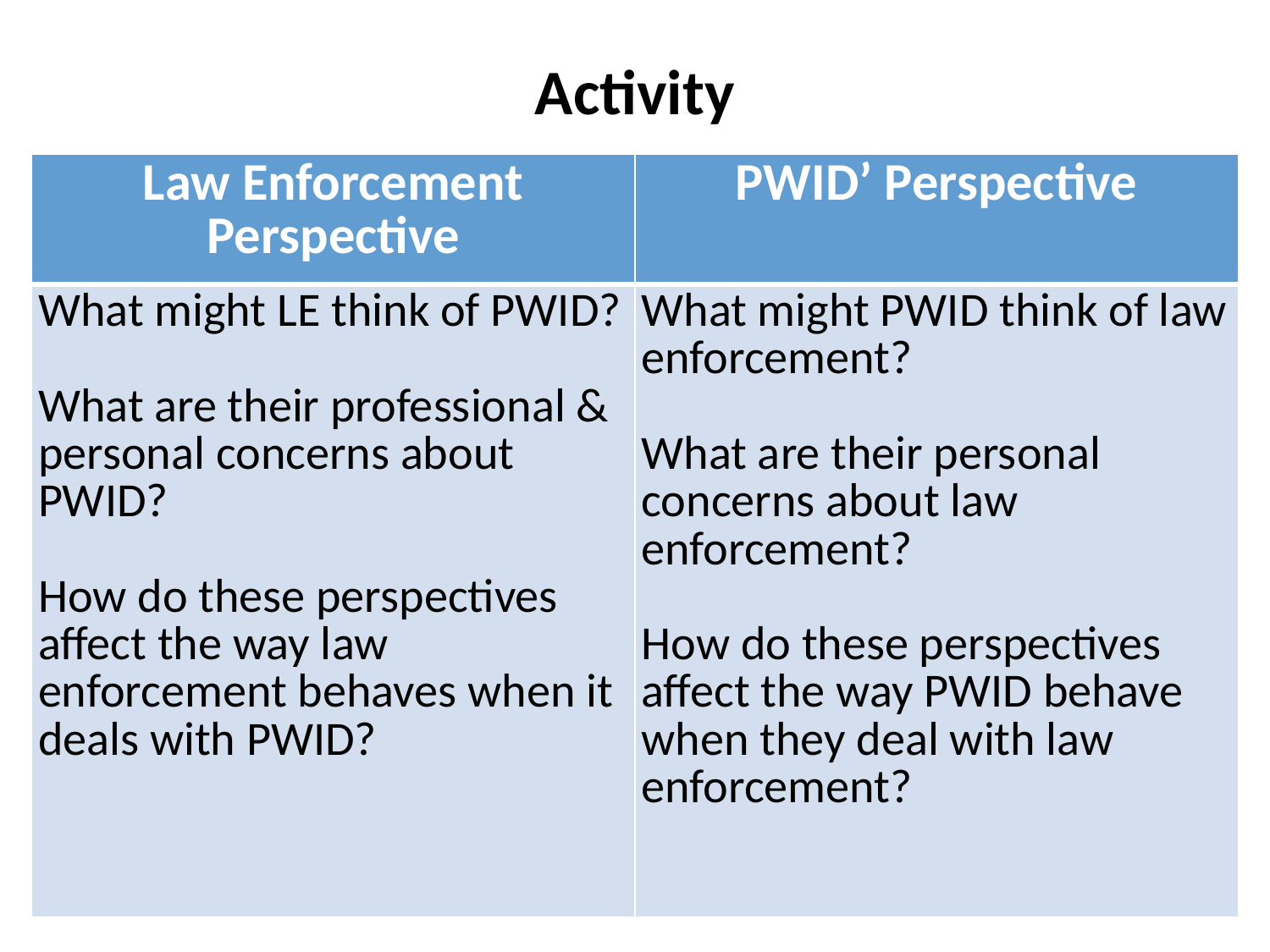

Activity
| Law Enforcement Perspective | PWID’ Perspective |
| --- | --- |
| What might LE think of PWID? What are their professional & personal concerns about PWID? How do these perspectives affect the way law enforcement behaves when it deals with PWID? | What might PWID think of law enforcement? What are their personal concerns about law enforcement? How do these perspectives affect the way PWID behave when they deal with law enforcement? |